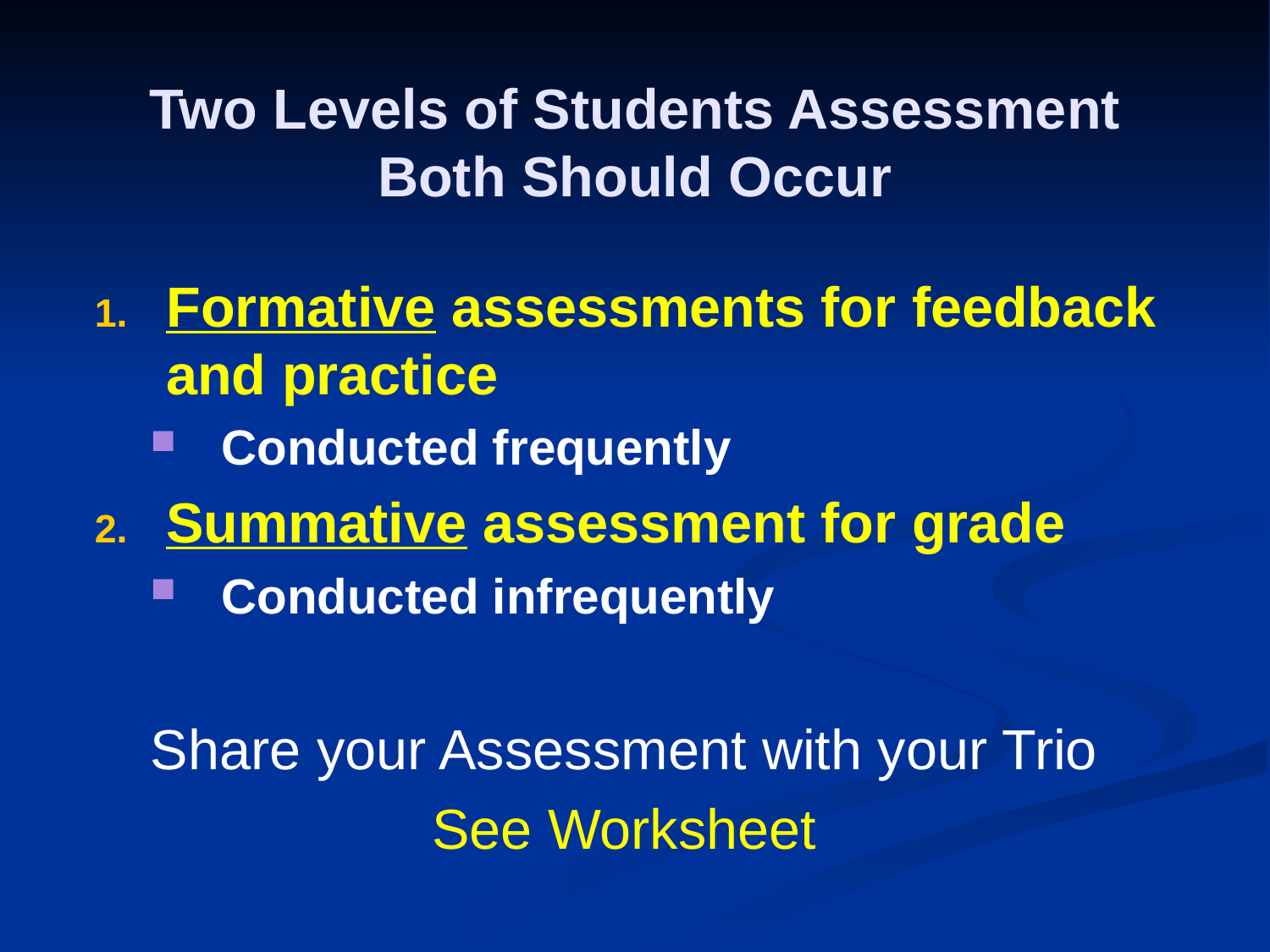

# Two Levels of Students Assessment Both Should Occur
Formative assessments for feedback and practice
Conducted frequently
Summative assessment for grade
Conducted infrequently

Share your Assessment with your Trio
See Worksheet